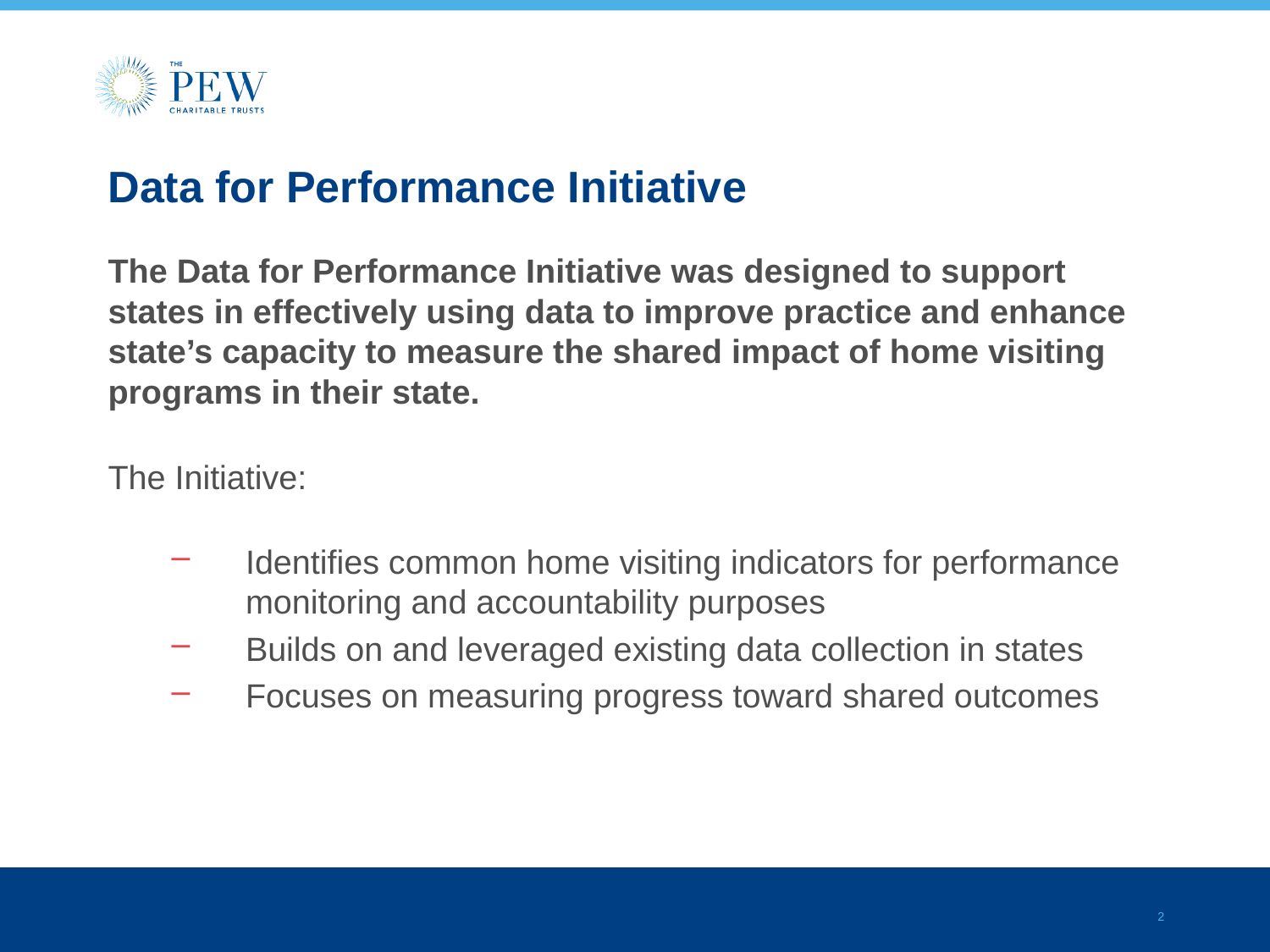

# Data for Performance Initiative
The Data for Performance Initiative was designed to support states in effectively using data to improve practice and enhance state’s capacity to measure the shared impact of home visiting programs in their state.

The Initiative:

Identifies common home visiting indicators for performance monitoring and accountability purposes
Builds on and leveraged existing data collection in states
Focuses on measuring progress toward shared outcomes